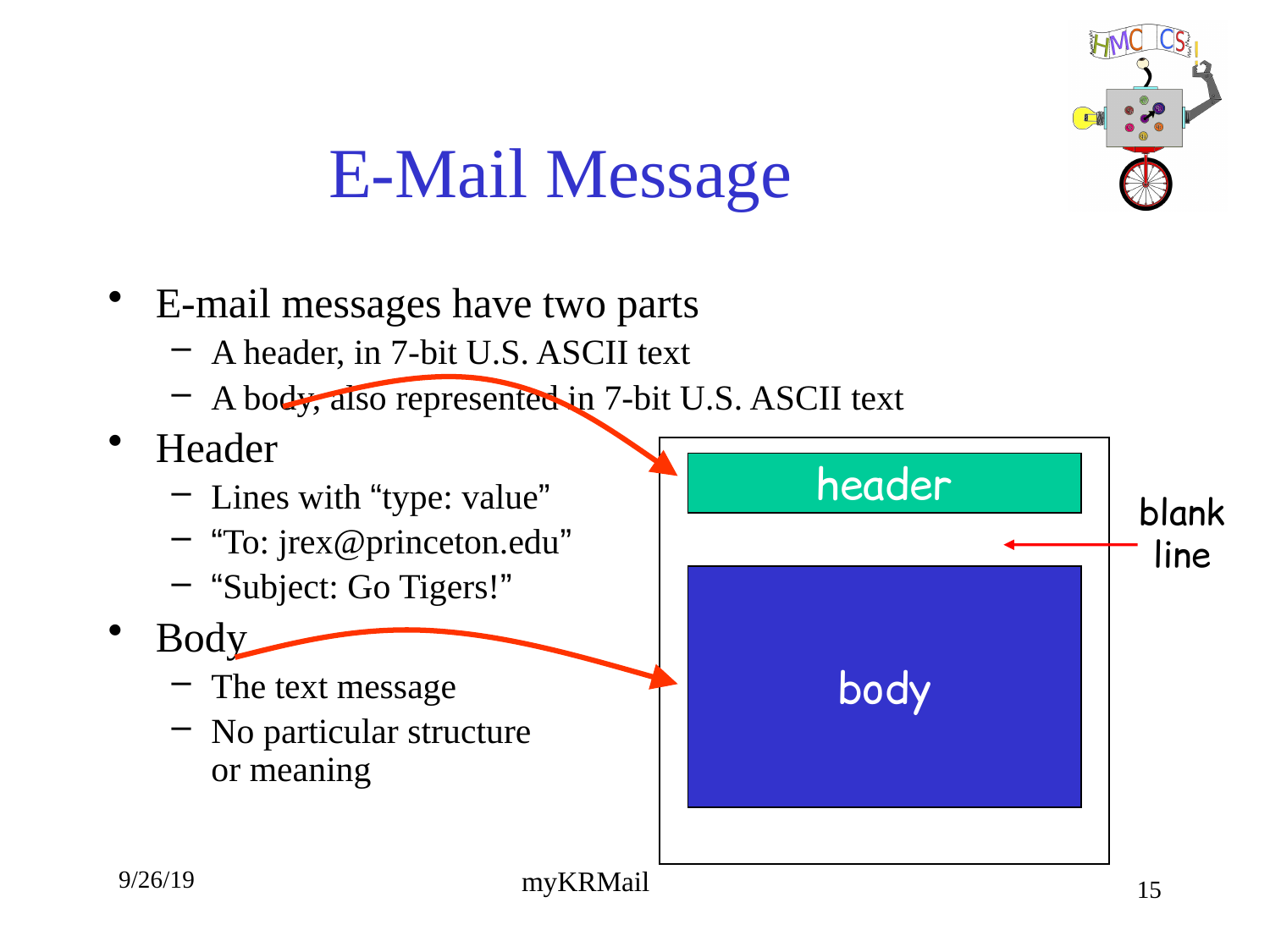

# E-Mail Message
E-mail messages have two parts
A header, in 7-bit U.S. ASCII text
A body, also represented in 7-bit U.S. ASCII text
Header
Lines with “type: value”
“To: jrex@princeton.edu”
“Subject: Go Tigers!”
Body
The text message
No particular structure
or meaning

header
blank
line

body

9/26/19
15